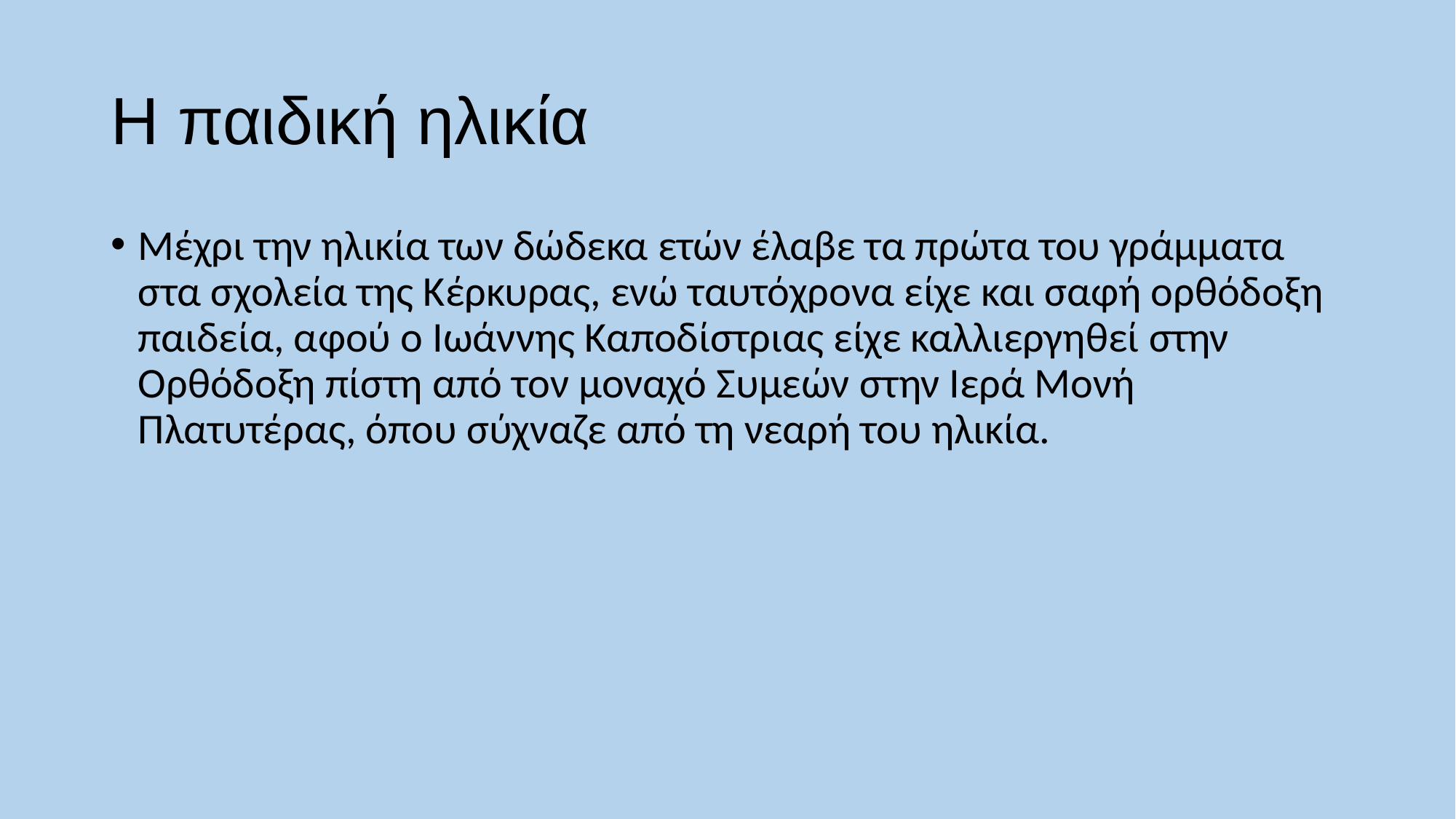

# Η παιδική ηλικία
Μέχρι την ηλικία των δώδεκα ετών έλαβε τα πρώτα του γράμματα στα σχολεία της Κέρκυρας, ενώ ταυτόχρονα είχε και σαφή ορθόδοξη παιδεία, αφού ο Ιωάννης Καποδίστριας είχε καλλιεργηθεί στην Ορθόδοξη πίστη από τον μοναχό Συμεών στην Ιερά Μονή Πλατυτέρας, όπου σύχναζε από τη νεαρή του ηλικία.